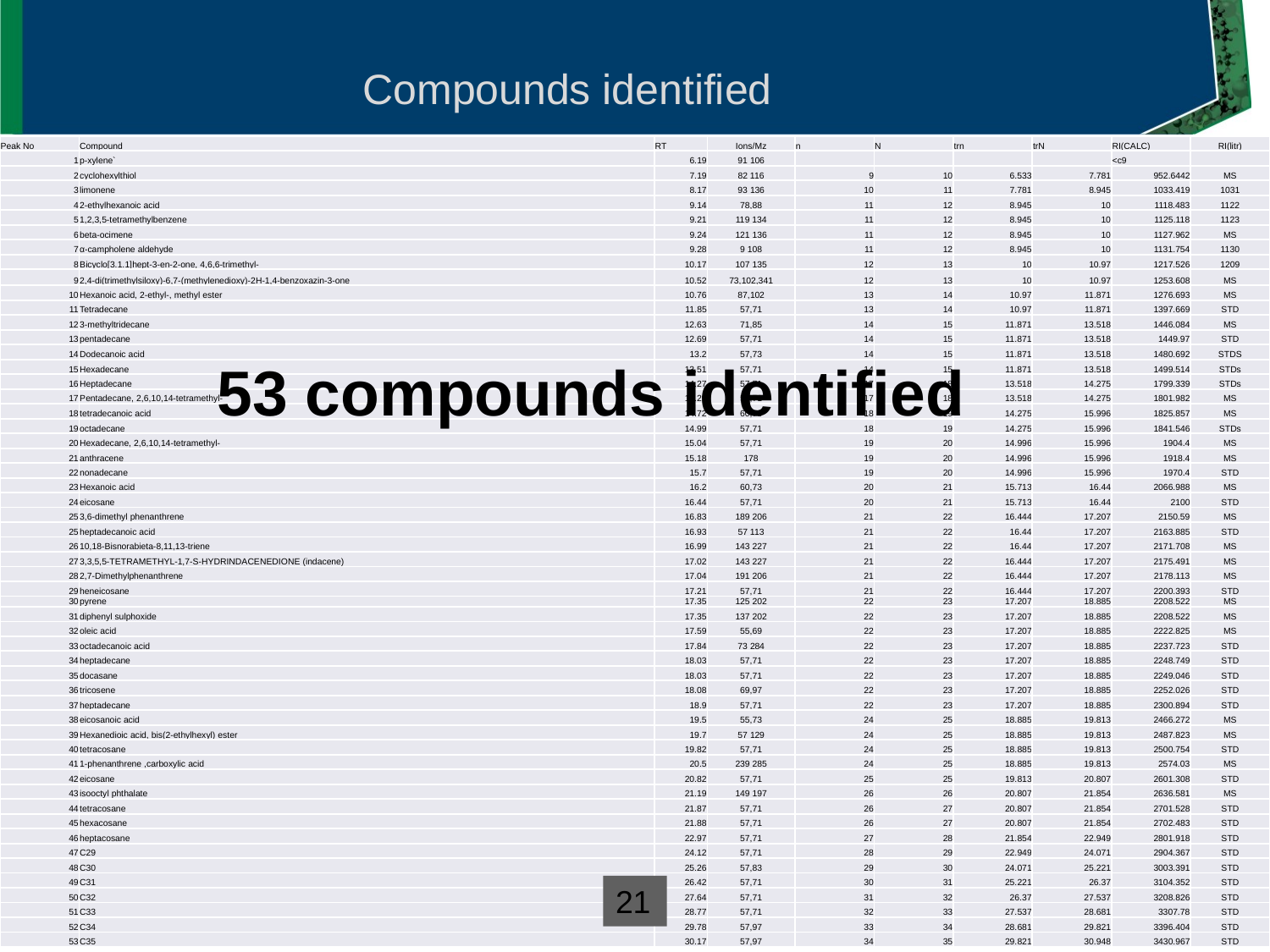

Compounds identified
| Peak No | Compound | RT | Ions/Mz | n | N | trn | trN | RI(CALC) | RI(litr) |
| --- | --- | --- | --- | --- | --- | --- | --- | --- | --- |
| 1 | p-xylene` | 6.19 | 91 106 |  |  |  |  | <c9 |  |
| 2 | cyclohexylthiol | 7.19 | 82 116 | 9 | 10 | 6.533 | 7.781 | 952.6442 | MS |
| 3 | limonene | 8.17 | 93 136 | 10 | 11 | 7.781 | 8.945 | 1033.419 | 1031 |
| 4 | 2-ethylhexanoic acid | 9.14 | 78,88 | 11 | 12 | 8.945 | 10 | 1118.483 | 1122 |
| 5 | 1,2,3,5-tetramethylbenzene | 9.21 | 119 134 | 11 | 12 | 8.945 | 10 | 1125.118 | 1123 |
| 6 | beta-ocimene | 9.24 | 121 136 | 11 | 12 | 8.945 | 10 | 1127.962 | MS |
| 7 | α-campholene aldehyde | 9.28 | 9 108 | 11 | 12 | 8.945 | 10 | 1131.754 | 1130 |
| 8 | Bicyclo[3.1.1]hept-3-en-2-one, 4,6,6-trimethyl- | 10.17 | 107 135 | 12 | 13 | 10 | 10.97 | 1217.526 | 1209 |
| 9 | 2,4-di(trimethylsiloxy)-6,7-(methylenedioxy)-2H-1,4-benzoxazin-3-one | 10.52 | 73,102,341 | 12 | 13 | 10 | 10.97 | 1253.608 | MS |
| 10 | Hexanoic acid, 2-ethyl-, methyl ester | 10.76 | 87,102 | 13 | 14 | 10.97 | 11.871 | 1276.693 | MS |
| 11 | Tetradecane | 11.85 | 57,71 | 13 | 14 | 10.97 | 11.871 | 1397.669 | STD |
| 12 | 3-methyltridecane | 12.63 | 71,85 | 14 | 15 | 11.871 | 13.518 | 1446.084 | MS |
| 13 | pentadecane | 12.69 | 57,71 | 14 | 15 | 11.871 | 13.518 | 1449.97 | STD |
| 14 | Dodecanoic acid | 13.2 | 57,73 | 14 | 15 | 11.871 | 13.518 | 1480.692 | STDS |
| 15 | Hexadecane | 13.51 | 57,71 | 14 | 15 | 11.871 | 13.518 | 1499.514 | STDs |
| 16 | Heptadecane | 14.27 | 57,71 | 17 | 18 | 13.518 | 14.275 | 1799.339 | STDs |
| 17 | Pentadecane, 2,6,10,14-tetramethyl- | 14.29 | 57,71 | 17 | 18 | 13.518 | 14.275 | 1801.982 | MS |
| 18 | tetradecanoic acid | 14.72 | 60,73 | 18 | 19 | 14.275 | 15.996 | 1825.857 | MS |
| 19 | octadecane | 14.99 | 57,71 | 18 | 19 | 14.275 | 15.996 | 1841.546 | STDs |
| 20 | Hexadecane, 2,6,10,14-tetramethyl- | 15.04 | 57,71 | 19 | 20 | 14.996 | 15.996 | 1904.4 | MS |
| 21 | anthracene | 15.18 | 178 | 19 | 20 | 14.996 | 15.996 | 1918.4 | MS |
| 22 | nonadecane | 15.7 | 57,71 | 19 | 20 | 14.996 | 15.996 | 1970.4 | STD |
| 23 | Hexanoic acid | 16.2 | 60,73 | 20 | 21 | 15.713 | 16.44 | 2066.988 | MS |
| 24 | eicosane | 16.44 | 57,71 | 20 | 21 | 15.713 | 16.44 | 2100 | STD |
| 25 | 3,6-dimethyl phenanthrene | 16.83 | 189 206 | 21 | 22 | 16.444 | 17.207 | 2150.59 | MS |
| 25 | heptadecanoic acid | 16.93 | 57 113 | 21 | 22 | 16.44 | 17.207 | 2163.885 | STD |
| 26 | 10,18-Bisnorabieta-8,11,13-triene | 16.99 | 143 227 | 21 | 22 | 16.44 | 17.207 | 2171.708 | MS |
| 27 | 3,3,5,5-TETRAMETHYL-1,7-S-HYDRINDACENEDIONE (indacene) | 17.02 | 143 227 | 21 | 22 | 16.444 | 17.207 | 2175.491 | MS |
| 28 | 2,7-Dimethylphenanthrene | 17.04 | 191 206 | 21 | 22 | 16.444 | 17.207 | 2178.113 | MS |
| 29 | heneicosane | 17.21 | 57,71 | 21 | 22 | 16.444 | 17.207 | 2200.393 | STD |
| 30 | pyrene | 17.35 | 125 202 | 22 | 23 | 17.207 | 18.885 | 2208.522 | MS |
| 31 | diphenyl sulphoxide | 17.35 | 137 202 | 22 | 23 | 17.207 | 18.885 | 2208.522 | MS |
| 32 | oleic acid | 17.59 | 55,69 | 22 | 23 | 17.207 | 18.885 | 2222.825 | MS |
| 33 | octadecanoic acid | 17.84 | 73 284 | 22 | 23 | 17.207 | 18.885 | 2237.723 | STD |
| 34 | heptadecane | 18.03 | 57,71 | 22 | 23 | 17.207 | 18.885 | 2248.749 | STD |
| 35 | docasane | 18.03 | 57,71 | 22 | 23 | 17.207 | 18.885 | 2249.046 | STD |
| 36 | tricosene | 18.08 | 69,97 | 22 | 23 | 17.207 | 18.885 | 2252.026 | STD |
| 37 | heptadecane | 18.9 | 57,71 | 22 | 23 | 17.207 | 18.885 | 2300.894 | STD |
| 38 | eicosanoic acid | 19.5 | 55,73 | 24 | 25 | 18.885 | 19.813 | 2466.272 | MS |
| 39 | Hexanedioic acid, bis(2-ethylhexyl) ester | 19.7 | 57 129 | 24 | 25 | 18.885 | 19.813 | 2487.823 | MS |
| 40 | tetracosane | 19.82 | 57,71 | 24 | 25 | 18.885 | 19.813 | 2500.754 | STD |
| 41 | 1-phenanthrene ,carboxylic acid | 20.5 | 239 285 | 24 | 25 | 18.885 | 19.813 | 2574.03 | MS |
| 42 | eicosane | 20.82 | 57,71 | 25 | 25 | 19.813 | 20.807 | 2601.308 | STD |
| 43 | isooctyl phthalate | 21.19 | 149 197 | 26 | 26 | 20.807 | 21.854 | 2636.581 | MS |
| 44 | tetracosane | 21.87 | 57,71 | 26 | 27 | 20.807 | 21.854 | 2701.528 | STD |
| 45 | hexacosane | 21.88 | 57,71 | 26 | 27 | 20.807 | 21.854 | 2702.483 | STD |
| 46 | heptacosane | 22.97 | 57,71 | 27 | 28 | 21.854 | 22.949 | 2801.918 | STD |
| 47 | C29 | 24.12 | 57,71 | 28 | 29 | 22.949 | 24.071 | 2904.367 | STD |
| 48 | C30 | 25.26 | 57,83 | 29 | 30 | 24.071 | 25.221 | 3003.391 | STD |
| 49 | C31 | 26.42 | 57,71 | 30 | 31 | 25.221 | 26.37 | 3104.352 | STD |
| 50 | C32 | 27.64 | 57,71 | 31 | 32 | 26.37 | 27.537 | 3208.826 | STD |
| 51 | C33 | 28.77 | 57,71 | 32 | 33 | 27.537 | 28.681 | 3307.78 | STD |
| 52 | C34 | 29.78 | 57,97 | 33 | 34 | 28.681 | 29.821 | 3396.404 | STD |
| 53 | C35 | 30.17 | 57,97 | 34 | 35 | 29.821 | 30.948 | 3430.967 | STD |
53 compounds identified
21